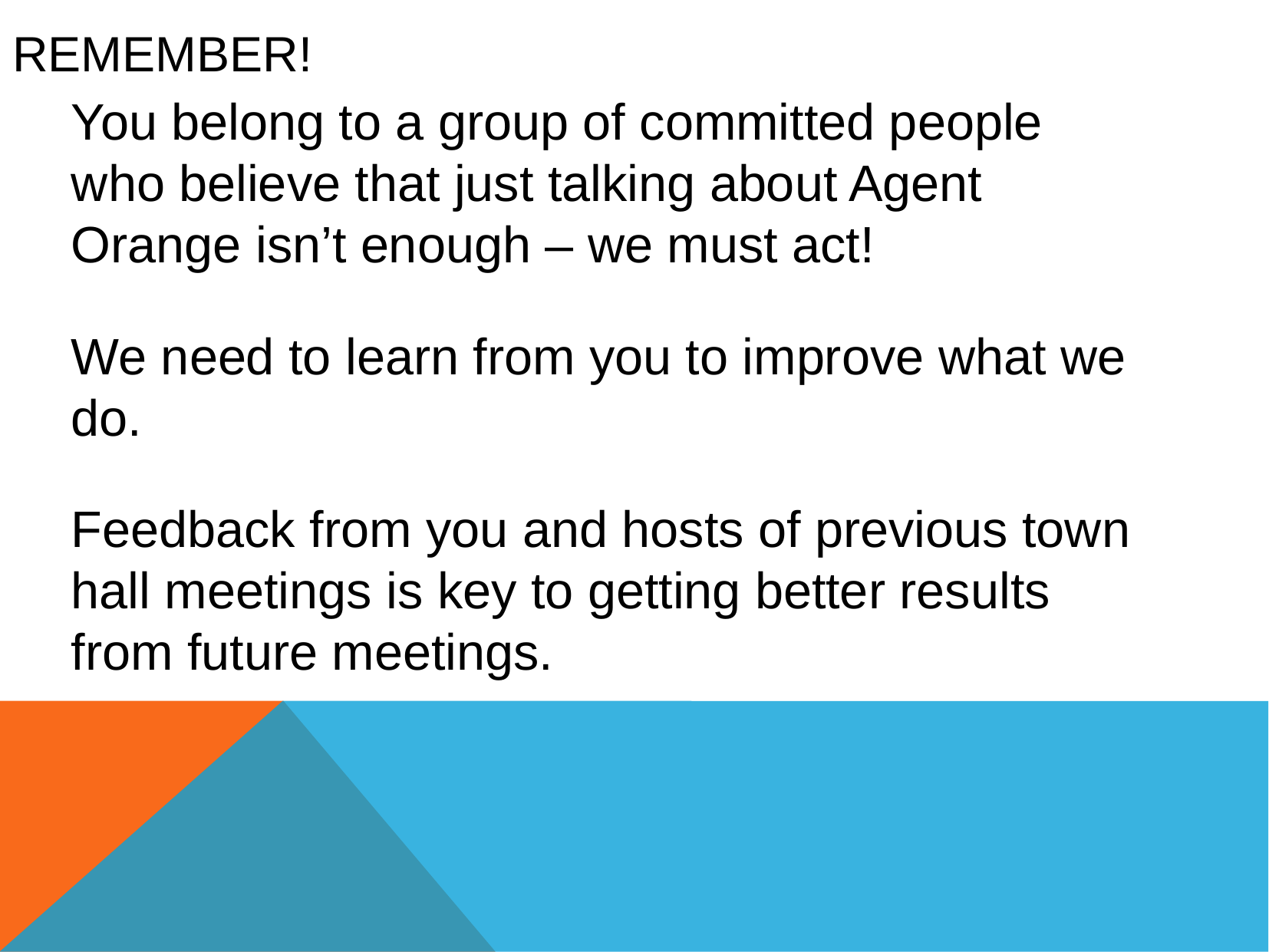

Remember!
You belong to a group of committed people who believe that just talking about Agent Orange isn’t enough – we must act!
We need to learn from you to improve what we do.
Feedback from you and hosts of previous town hall meetings is key to getting better results from future meetings.